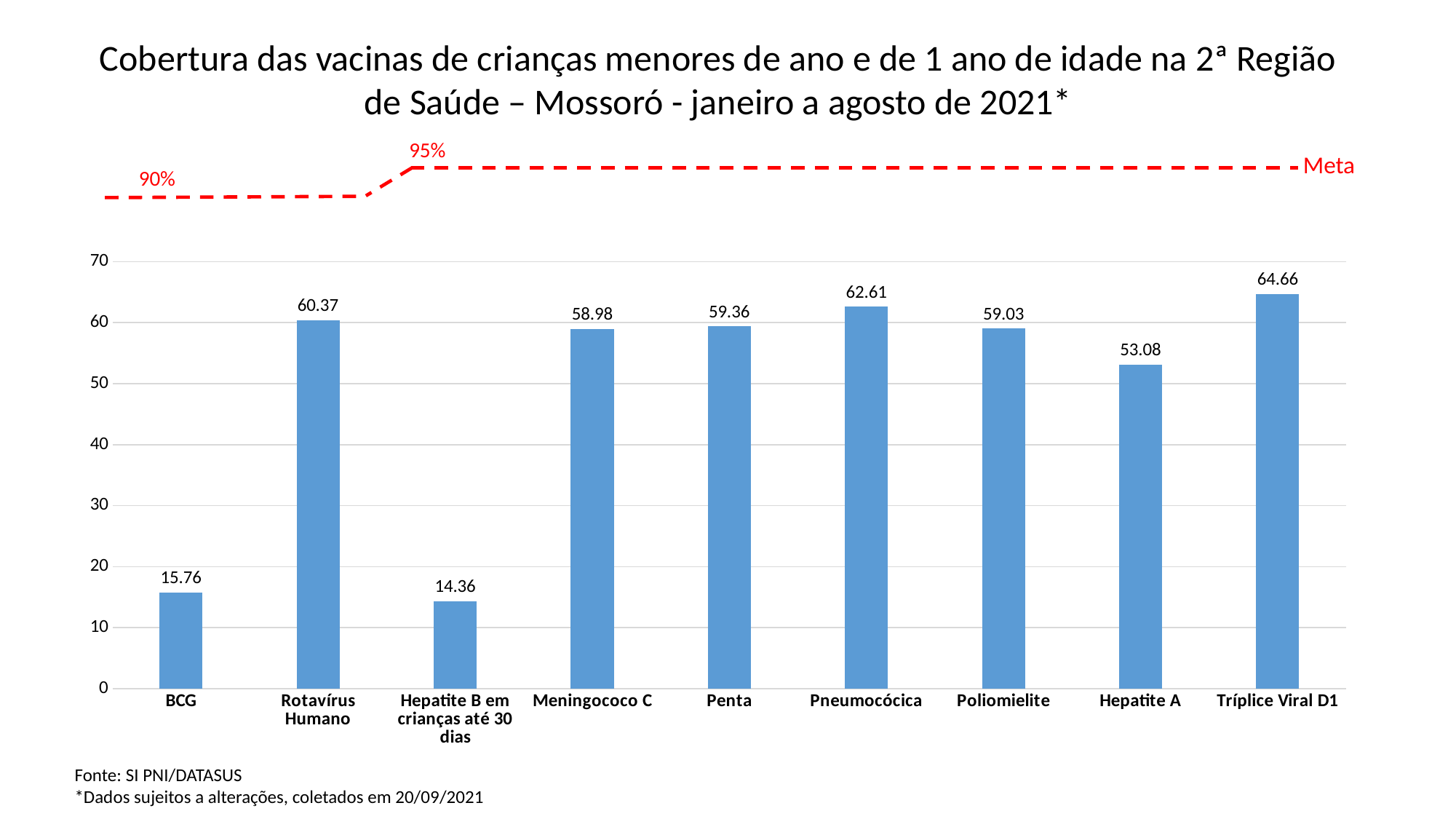

Cobertura das vacinas de crianças menores de ano e de 1 ano de idade na 2ª Região de Saúde – Mossoró - janeiro a agosto de 2021*
95%
Meta
90%

### Chart

| Category | COBERTURA |
|---|---|
| BCG | 15.76 |
| Rotavírus Humano | 60.37 |
| Hepatite B em crianças até 30 dias | 14.360000000000003 |
| Meningococo C | 58.98 |
| Penta | 59.36 |
| Pneumocócica | 62.61 |
| Poliomielite | 59.03 |
| Hepatite A | 53.08 |
| Tríplice Viral D1 | 64.66 |
Fonte: SI PNI/DATASUS
*Dados sujeitos a alterações, coletados em 20/09/2021